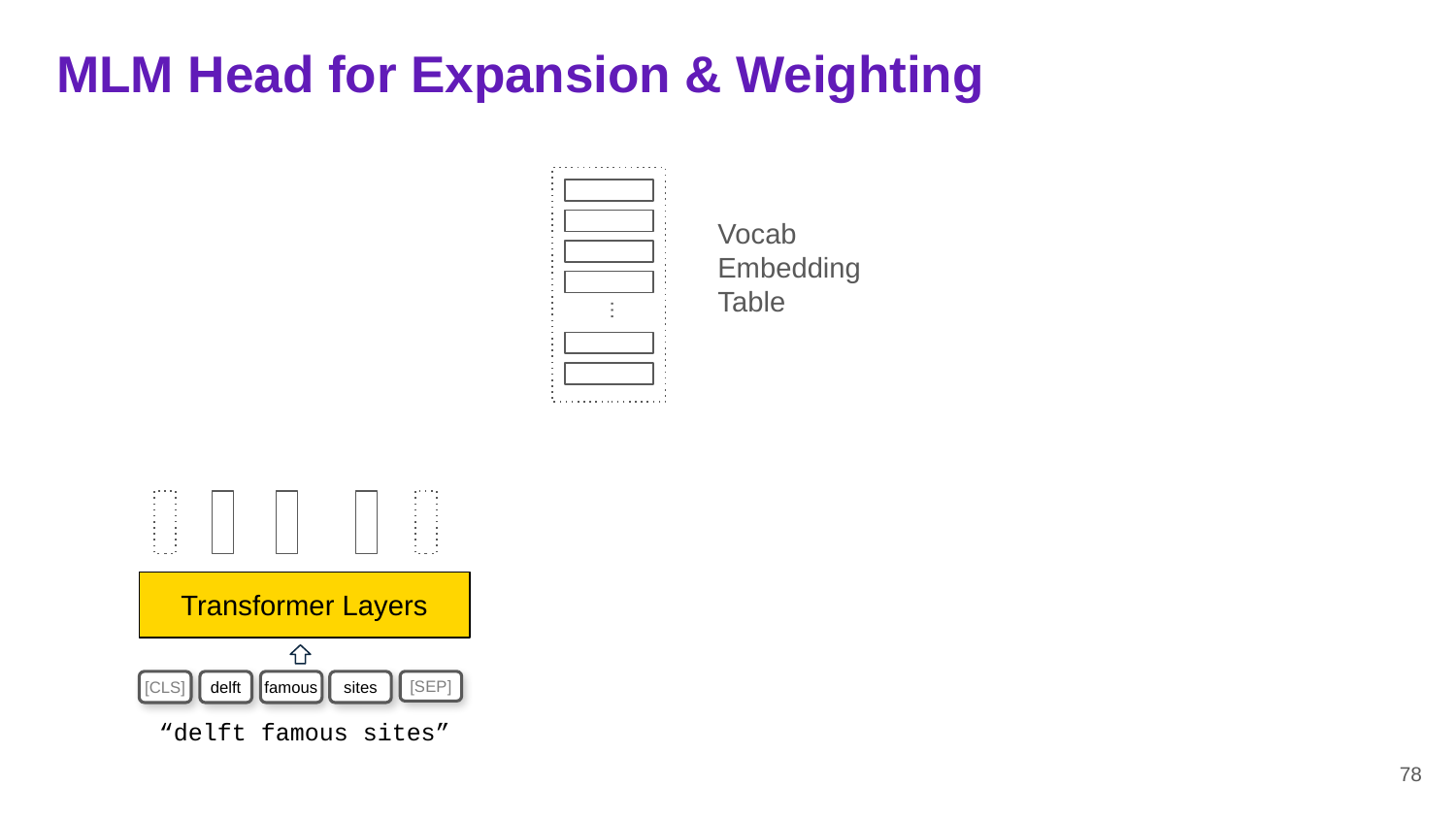

# MLM Head for Expansion & Weighting

Vocab
Embedding
Table

…

Transformer Layers

famous
sites
[CLS]
delft
[SEP]
“delft famous sites”
78